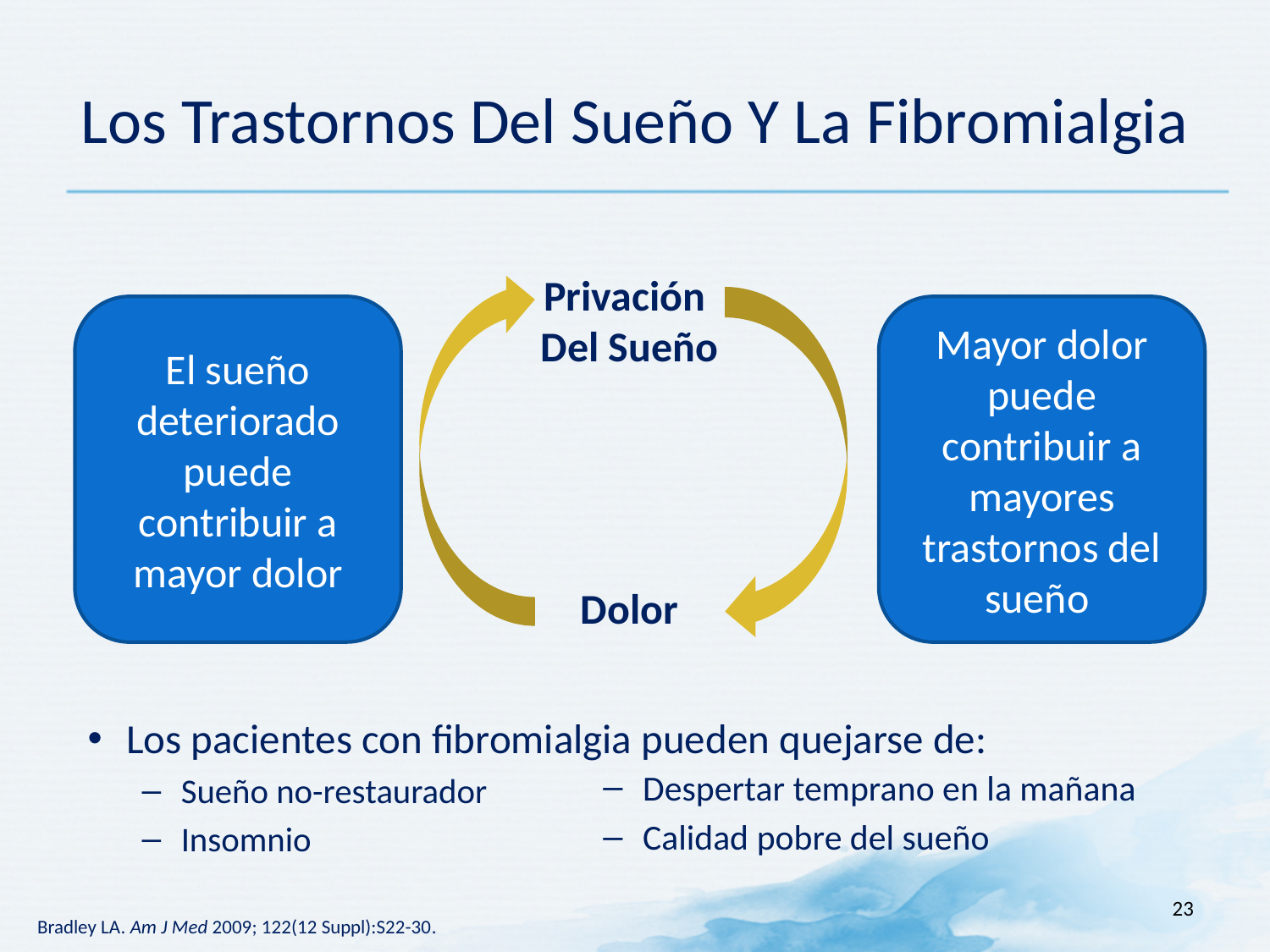

# Los Trastornos Del Sueño Y La Fibromialgia
Privación
Del Sueño

Dolor
Mayor dolor puede contribuir a mayores trastornos del sueño
El sueño deteriorado puede contribuir a mayor dolor
Los pacientes con fibromialgia pueden quejarse de:
Sueño no-restaurador
Insomnio

Despertar temprano en la mañana
Calidad pobre del sueño
23
Bradley LA. Am J Med 2009; 122(12 Suppl):S22-30.